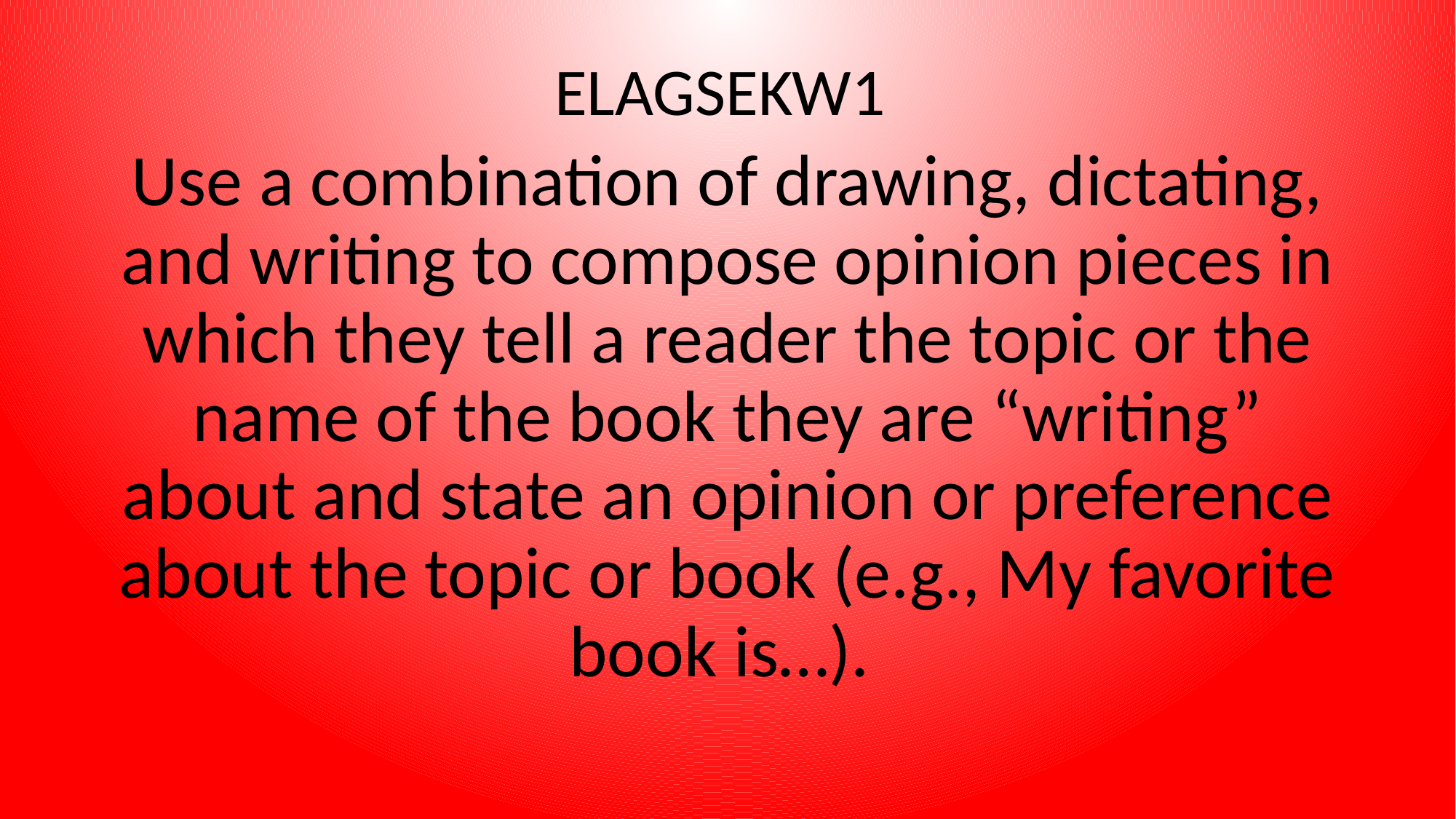

# ELAGSEKW1
Use a combination of drawing, dictating, and writing to compose opinion pieces in which they tell a reader the topic or the name of the book they are “writing” about and state an opinion or preference about the topic or book (e.g., My favorite book is…).